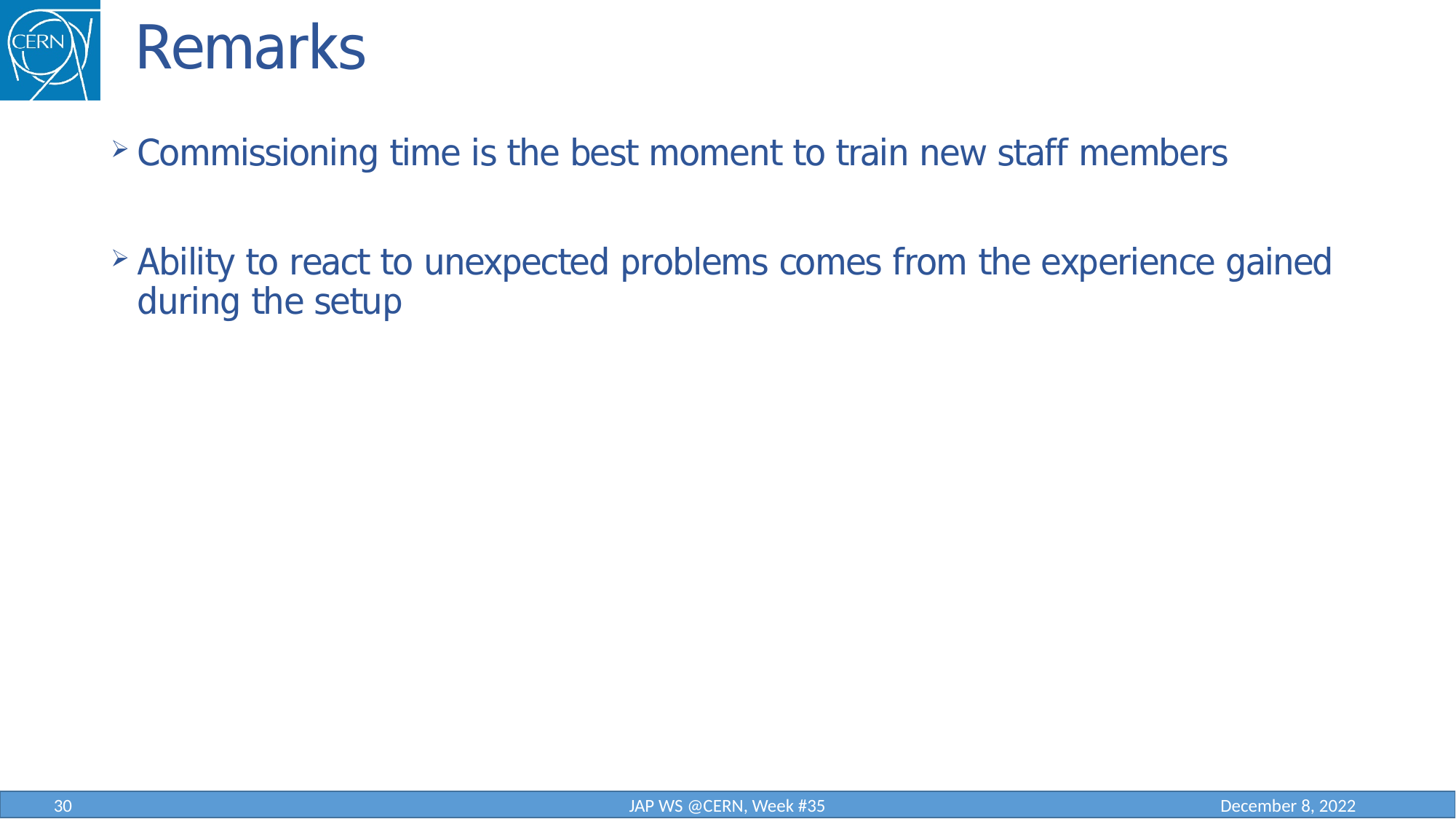

# Remarks
Commissioning time is the best moment to train new staff members

Ability to react to unexpected problems comes from the experience gained during the setup

30
JAP WS @CERN, Week #35
December 8, 2022